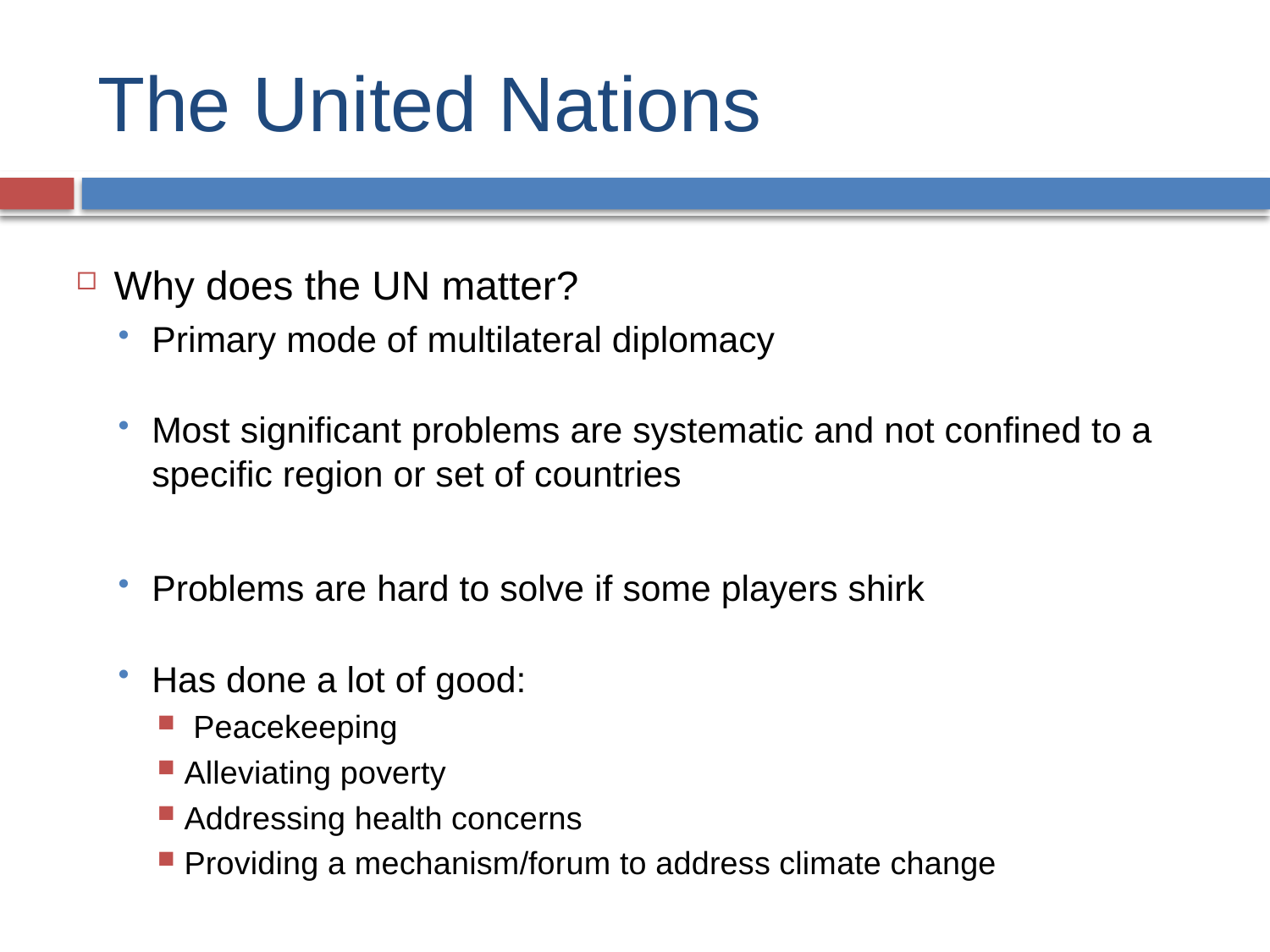

# The United Nations
Why does the UN matter?
Primary mode of multilateral diplomacy

Most significant problems are systematic and not confined to a specific region or set of countries

Problems are hard to solve if some players shirk

Has done a lot of good:
 Peacekeeping
Alleviating poverty
Addressing health concerns
Providing a mechanism/forum to address climate change